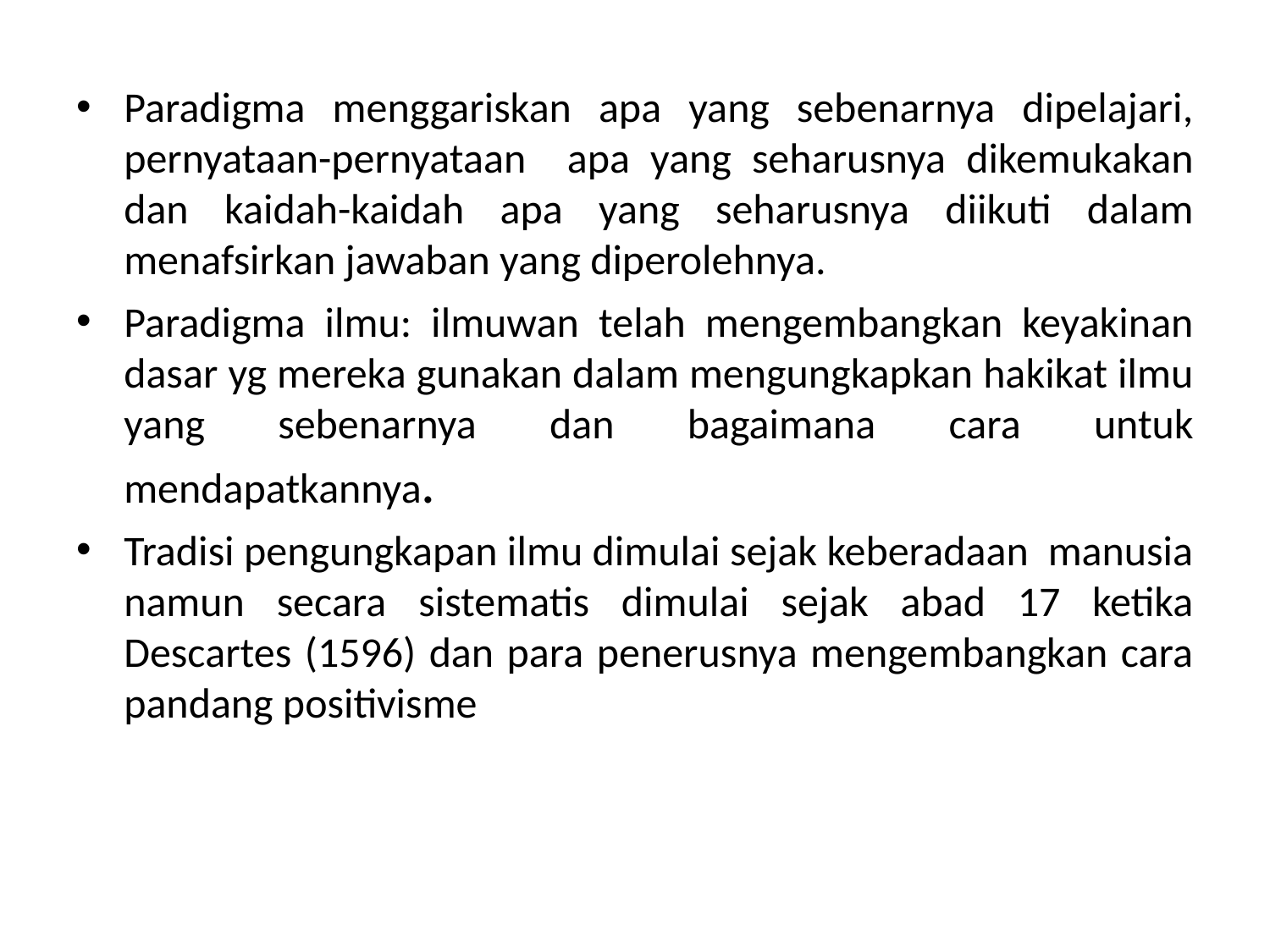

Paradigma menggariskan apa yang sebenarnya dipelajari, pernyataan-pernyataan  apa yang seharusnya dikemukakan dan kaidah-kaidah apa yang seharusnya diikuti dalam menafsirkan jawaban yang diperolehnya.
Paradigma ilmu: ilmuwan telah mengembangkan keyakinan dasar yg mereka gunakan dalam mengungkapkan hakikat ilmu yang sebenarnya dan bagaimana cara untuk mendapatkannya.
Tradisi pengungkapan ilmu dimulai sejak keberadaan  manusia namun secara sistematis dimulai sejak abad 17 ketika Descartes (1596) dan para penerusnya mengembangkan cara pandang positivisme